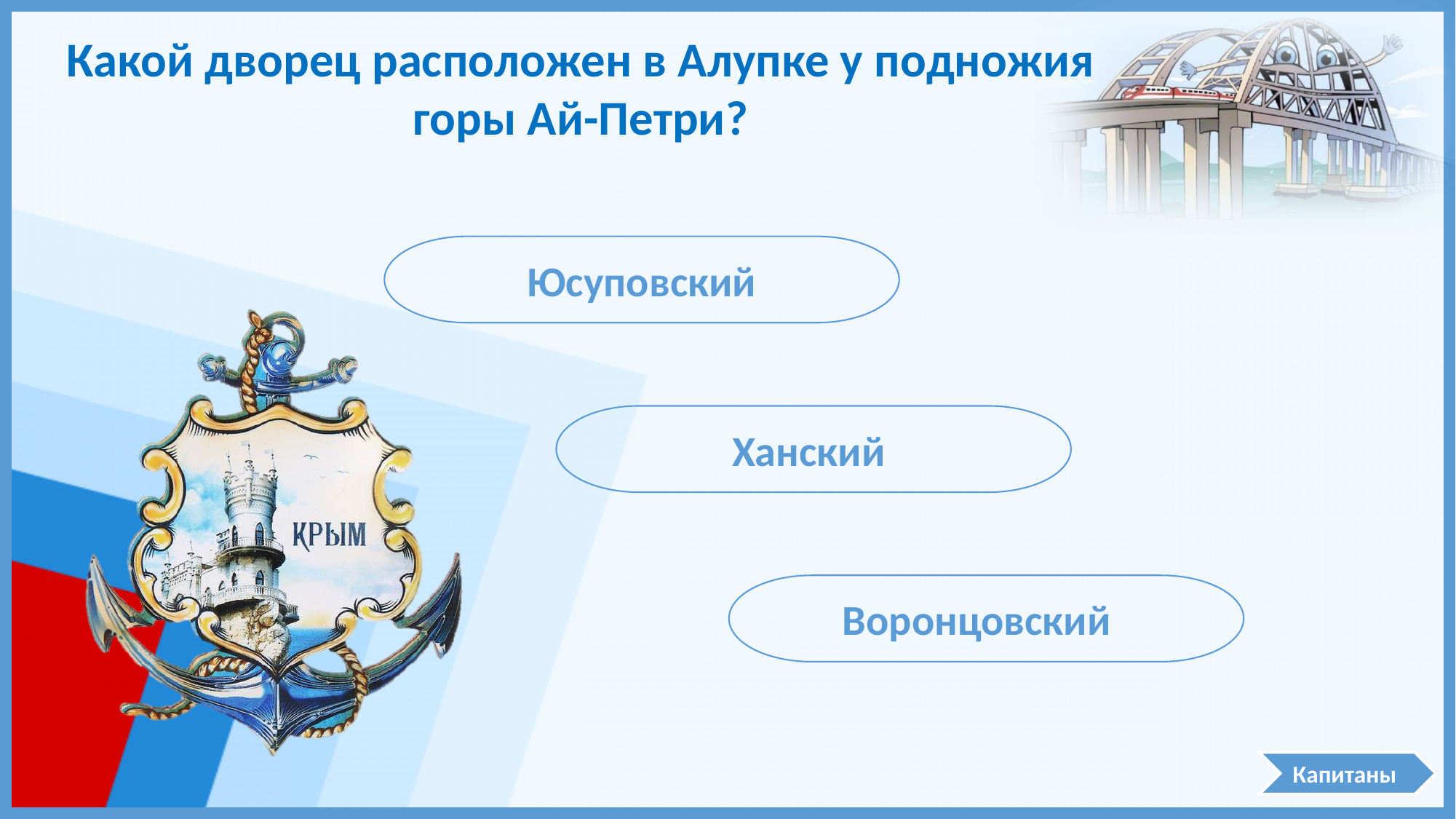

Какой дворец расположен в Алупке у подножия горы Ай-Петри?
Юсуповский
Ханский
Воронцовский
Капитаны